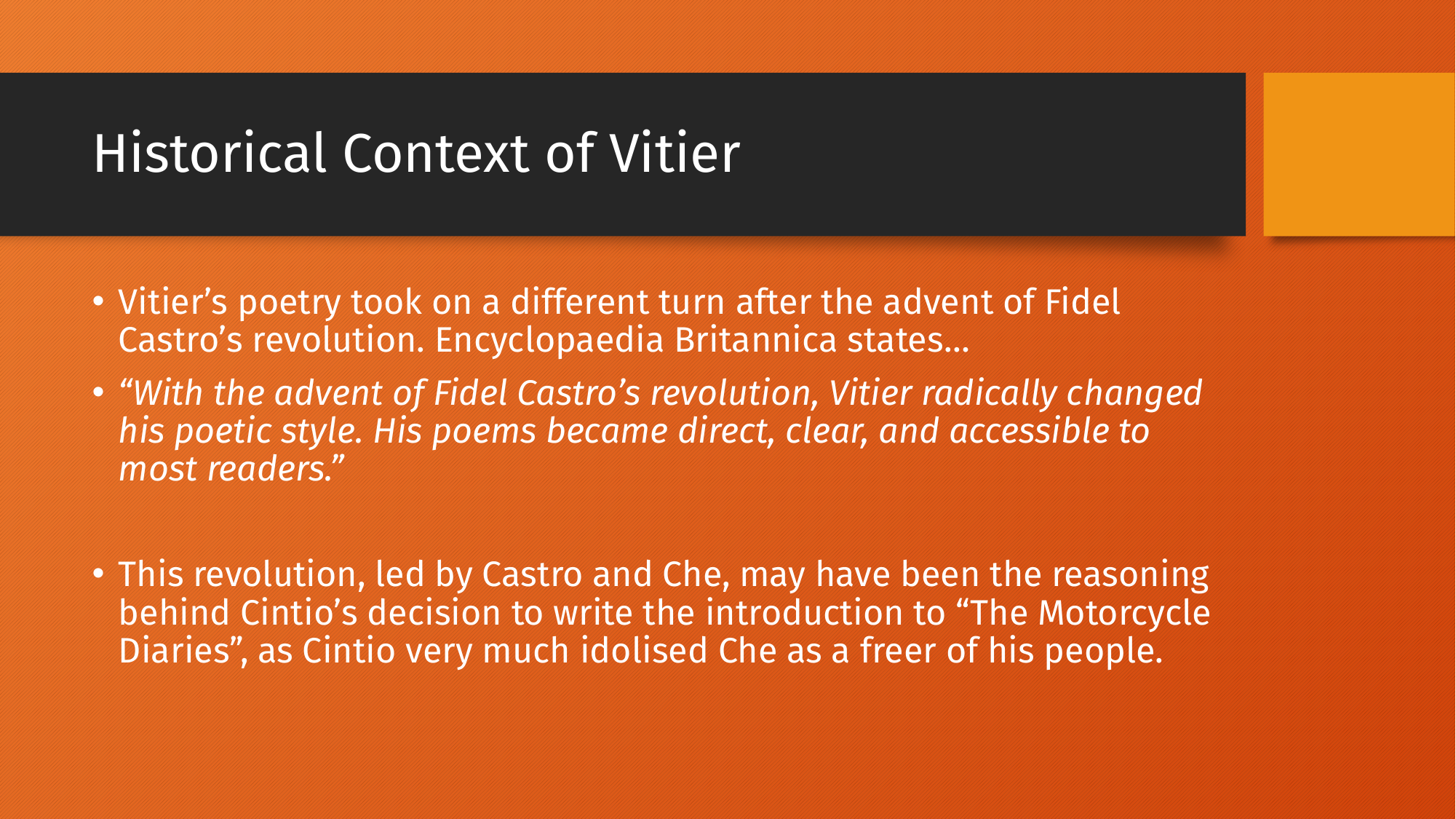

# Historical Context of Vitier
Vitier’s poetry took on a different turn after the advent of Fidel Castro’s revolution. Encyclopaedia Britannica states…
“With the advent of Fidel Castro’s revolution, Vitier radically changed his poetic style. His poems became direct, clear, and accessible to most readers.”

This revolution, led by Castro and Che, may have been the reasoning behind Cintio’s decision to write the introduction to “The Motorcycle Diaries”, as Cintio very much idolised Che as a freer of his people.